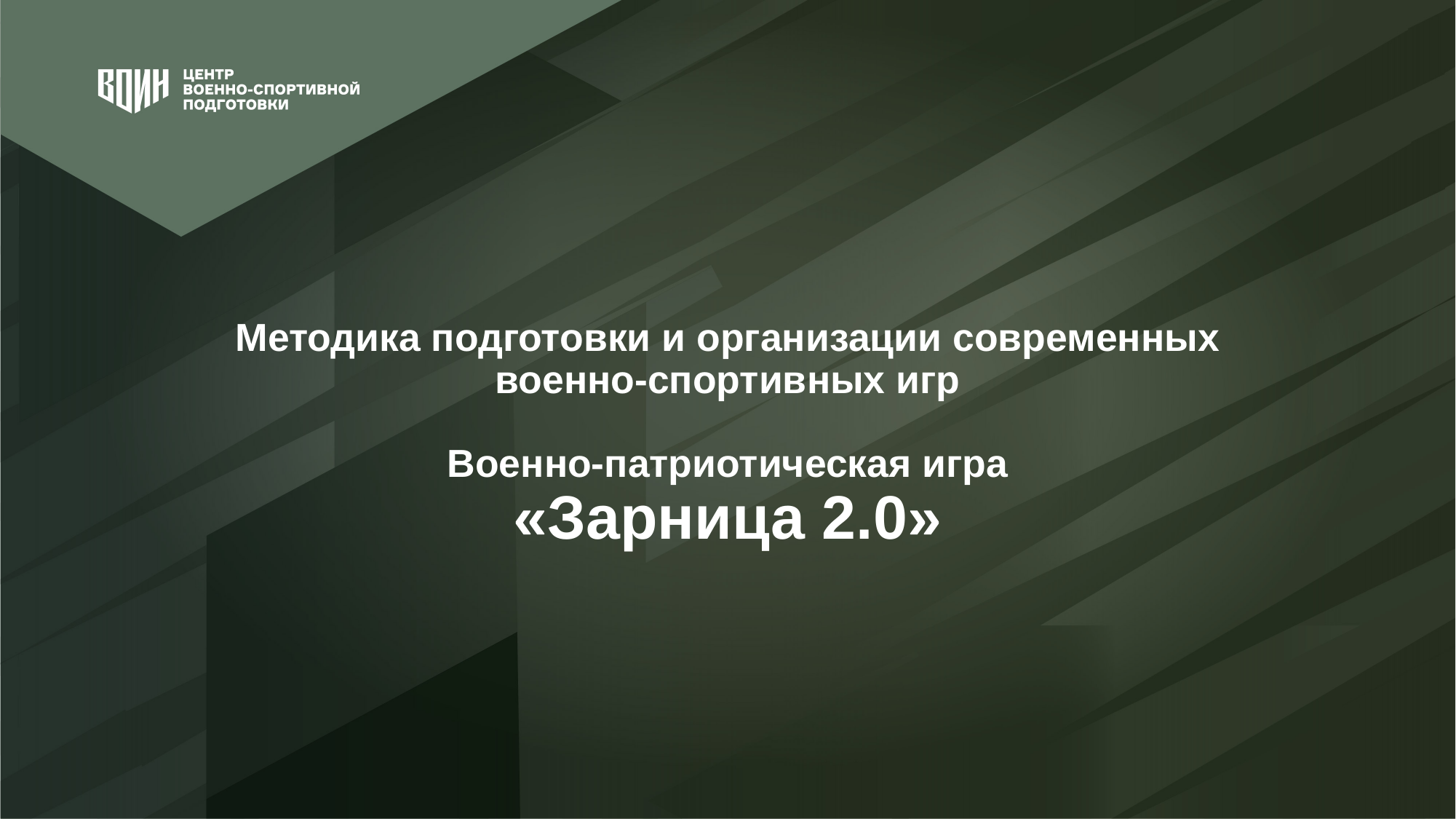

# Методика подготовки и организации современных военно-спортивных игр Военно-патриотическая игра «Зарница 2.0»